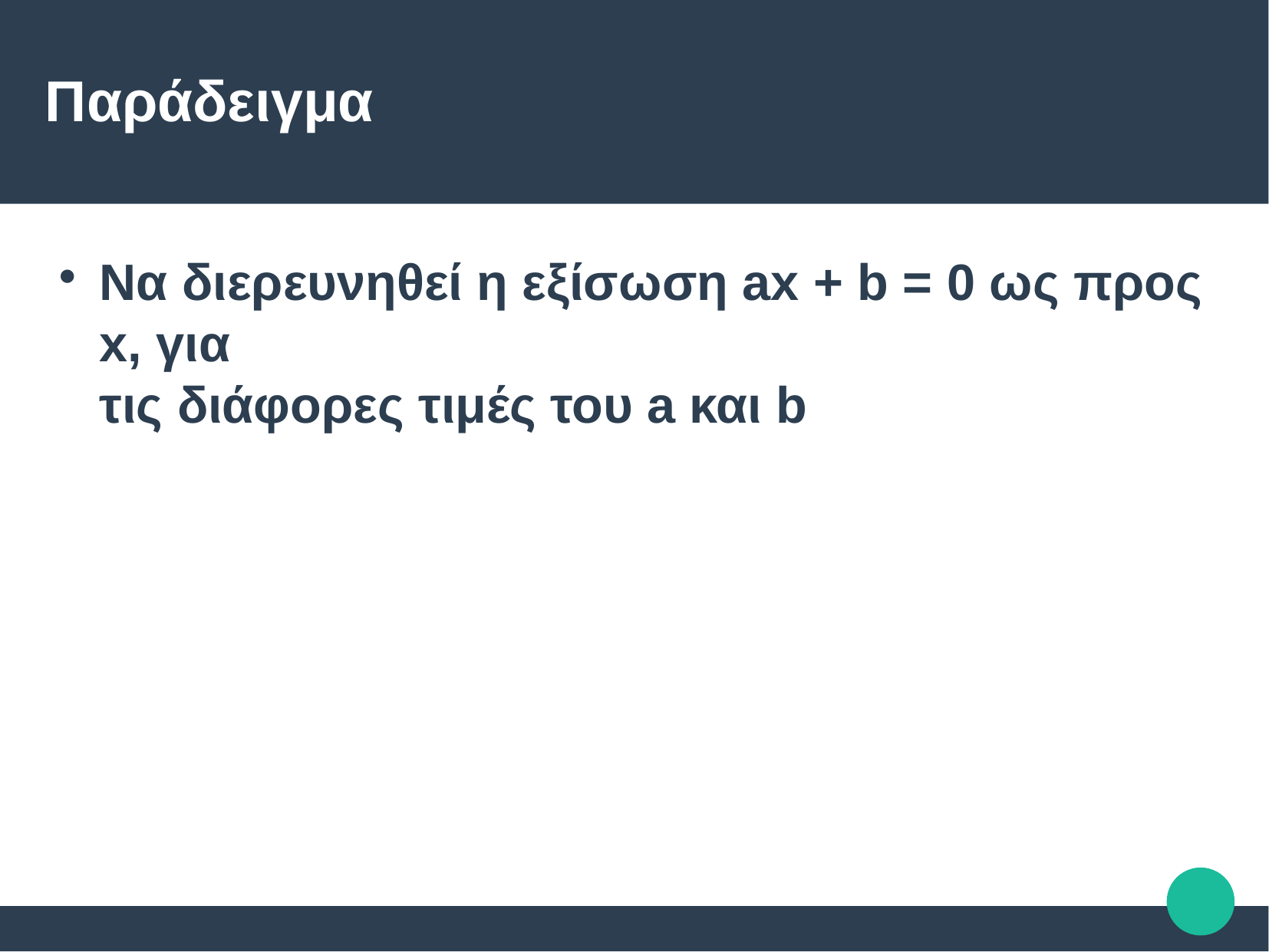

Παράδειγμα
Να διερευνηθεί η εξίσωση ax + b = 0 ως προς x, για
τις διάφορες τιμές του a και b